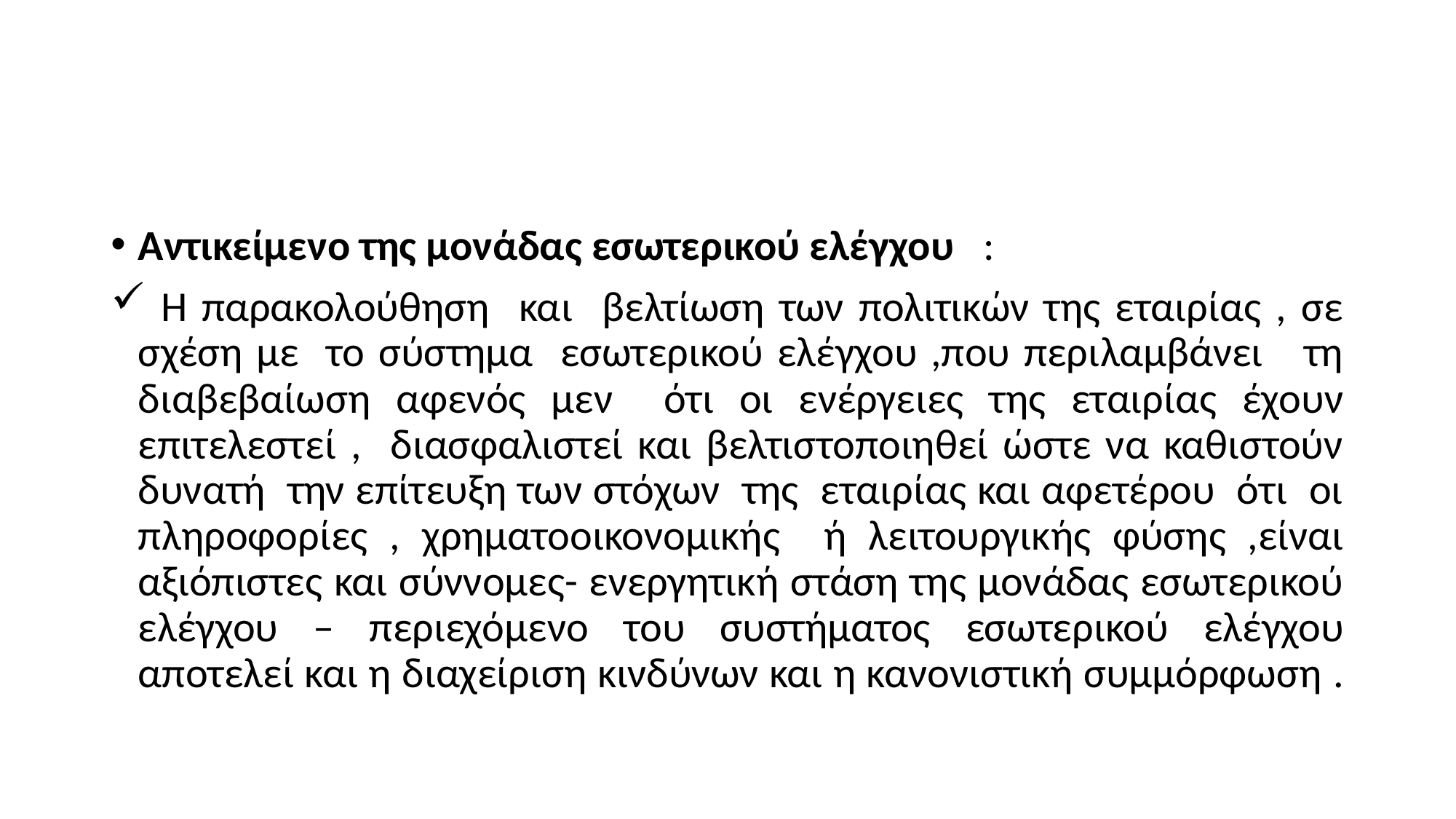

#
Αντικείμενο της μονάδας εσωτερικού ελέγχου   :
 Η παρακολούθηση  και  βελτίωση των πολιτικών της εταιρίας , σε σχέση με  το σύστημα  εσωτερικού ελέγχου ,που περιλαμβάνει   τη διαβεβαίωση αφενός μεν  ότι οι ενέργειες της εταιρίας έχουν επιτελεστεί ,  διασφαλιστεί και βελτιστοποιηθεί ώστε να καθιστούν δυνατή  την επίτευξη των στόχων  της  εταιρίας και αφετέρου  ότι  οι πληροφορίες , χρηματοοικονομικής  ή λειτουργικής φύσης ,είναι αξιόπιστες και σύννομες- ενεργητική στάση της μονάδας εσωτερικού ελέγχου – περιεχόμενο του συστήματος εσωτερικού ελέγχου αποτελεί και η διαχείριση κινδύνων και η κανονιστική συμμόρφωση .